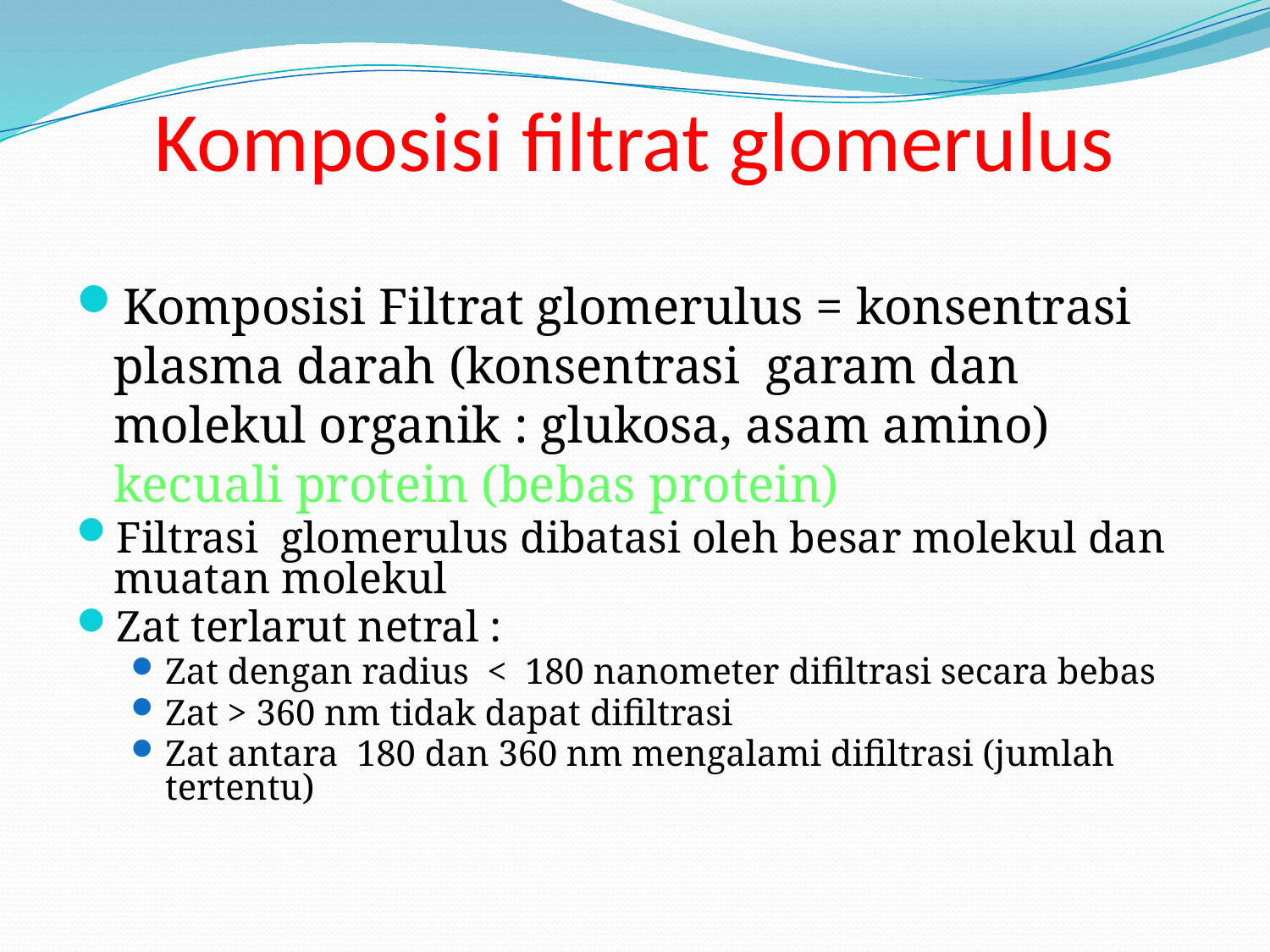

# Komposisi filtrat glomerulus
Komposisi Filtrat glomerulus = konsentrasi plasma darah (konsentrasi  garam dan molekul organik : glukosa, asam amino) kecuali protein (bebas protein)
Filtrasi  glomerulus dibatasi oleh besar molekul dan muatan molekul
Zat terlarut netral :
Zat dengan radius  <  180 nanometer difiltrasi secara bebas
Zat > 360 nm tidak dapat difiltrasi
Zat antara  180 dan 360 nm mengalami difiltrasi (jumlah tertentu)